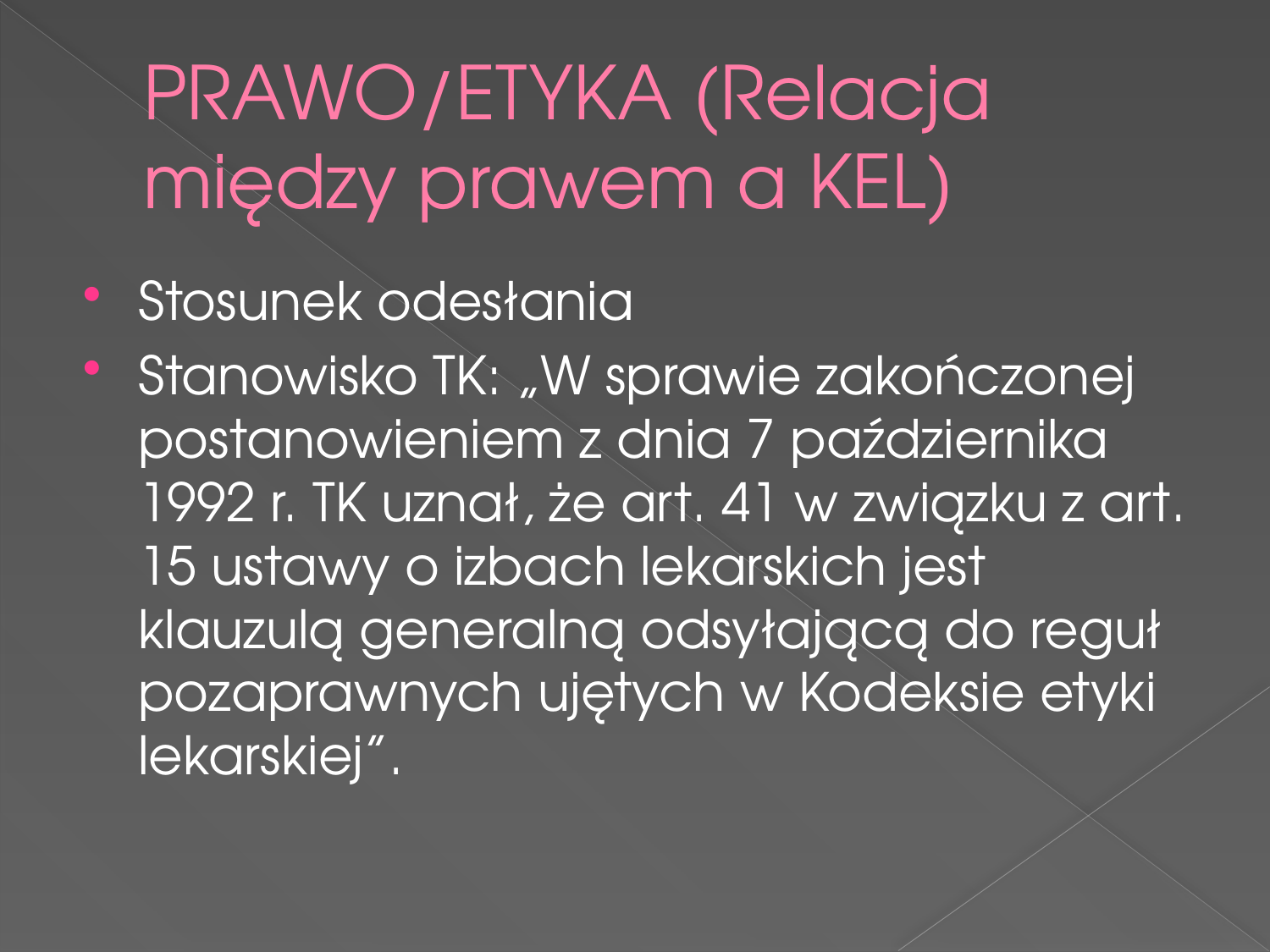

# PRAWO/ETYKA (Relacja między prawem a KEL)
Stosunek odesłania
Stanowisko TK: „W sprawie zakończonej postanowieniem z dnia 7 października 1992 r. TK uznał, że art. 41 w związku z art. 15 ustawy o izbach lekarskich jest klauzulą generalną odsyłającą do reguł pozaprawnych ujętych w Kodeksie etyki lekarskiej”.